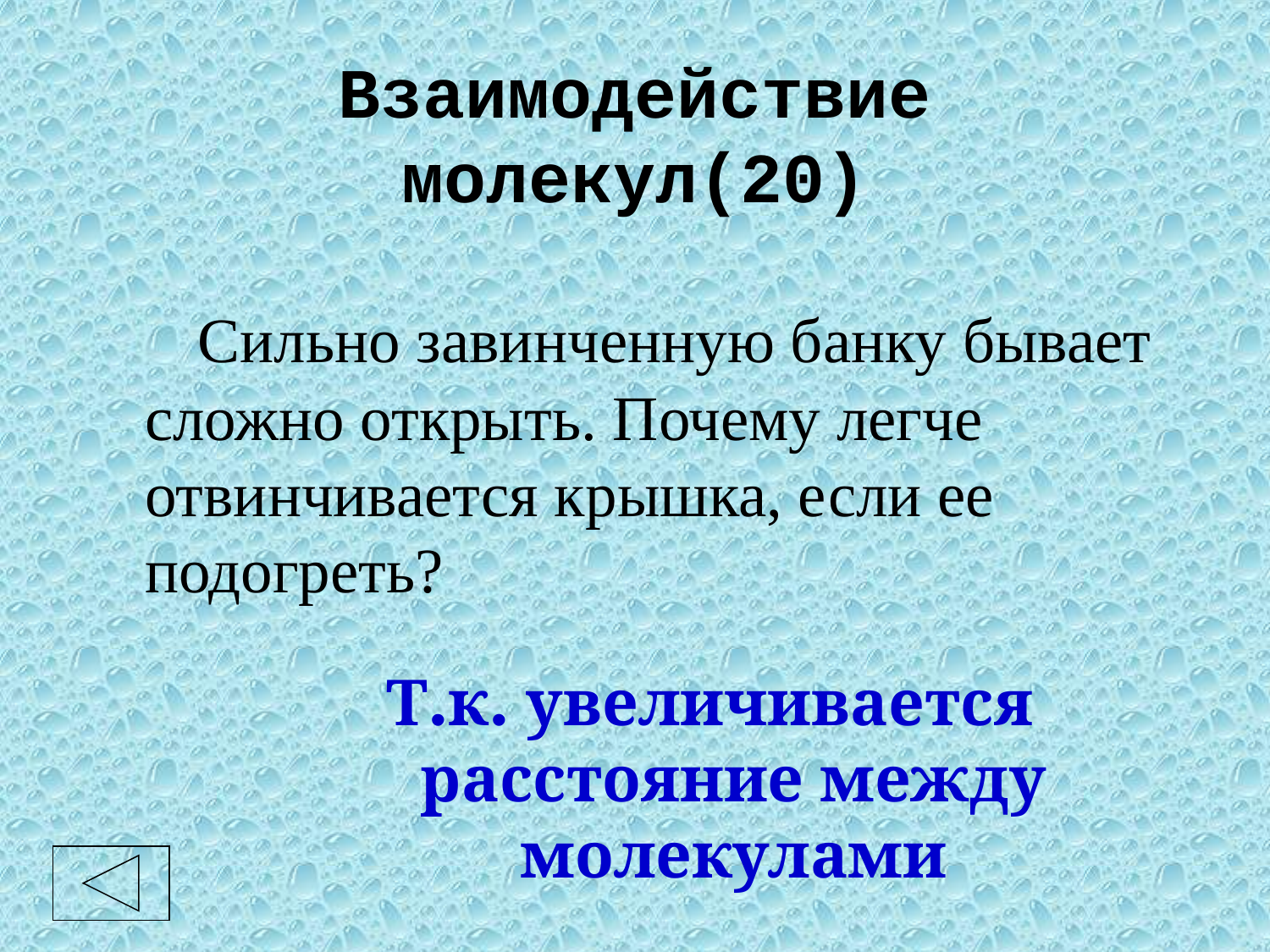

# Взаимодействие молекул(20)
	   Сильно завинченную банку бывает сложно открыть. Почему легче отвинчивается крышка, если ее подогреть?
Т.к. увеличивается расстояние между молекулами